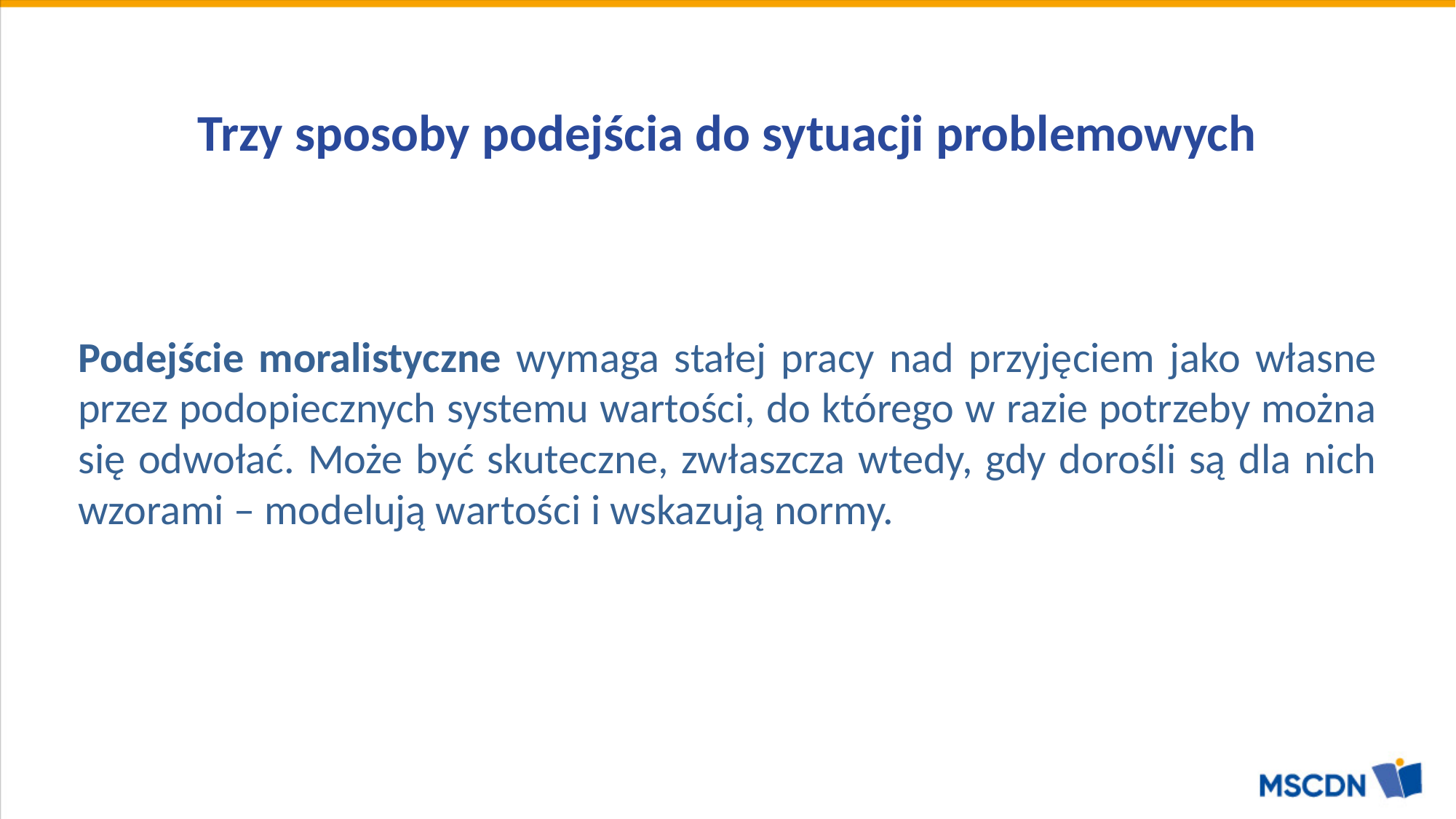

# Trzy sposoby podejścia do sytuacji problemowych

Podejście moralistyczne wymaga stałej pracy nad przyjęciem jako własne przez podopiecznych systemu wartości, do którego w razie potrzeby można się odwołać. Może być skuteczne, zwłaszcza wtedy, gdy dorośli są dla nich wzorami – modelują wartości i wskazują normy.